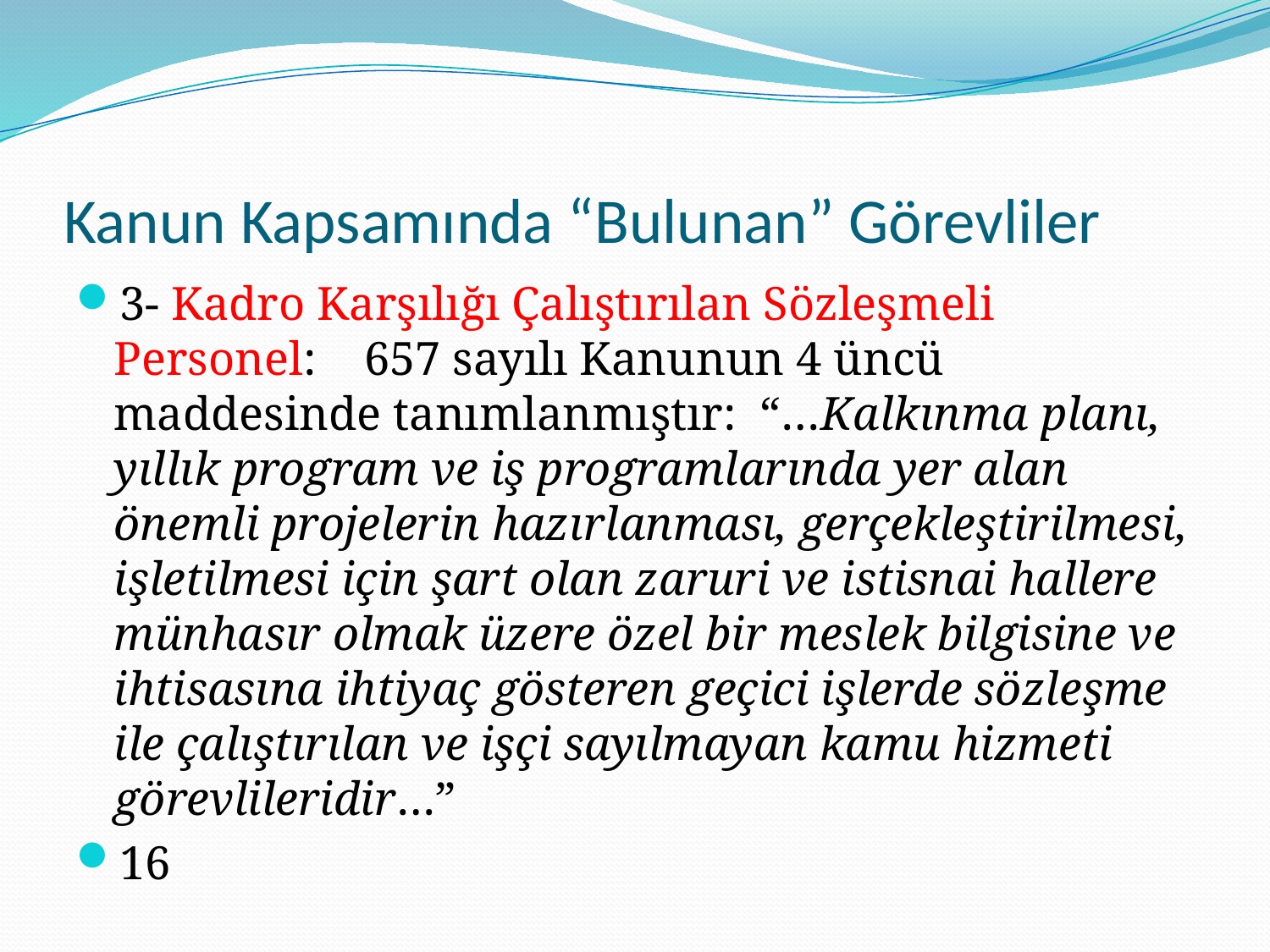

# Kanun Kapsamında “Bulunan” Görevliler
3- Kadro Karşılığı Çalıştırılan Sözleşmeli Personel:    657 sayılı Kanunun 4 üncü maddesinde tanımlanmıştır:  “…Kalkınma planı, yıllık program ve iş programlarında yer alan önemli projelerin hazırlanması, gerçekleştirilmesi, işletilmesi için şart olan zaruri ve istisnai hallere münhasır olmak üzere özel bir meslek bilgisine ve ihtisasına ihtiyaç gösteren geçici işlerde sözleşme ile çalıştırılan ve işçi sayılmayan kamu hizmeti görevlileridir…”
16